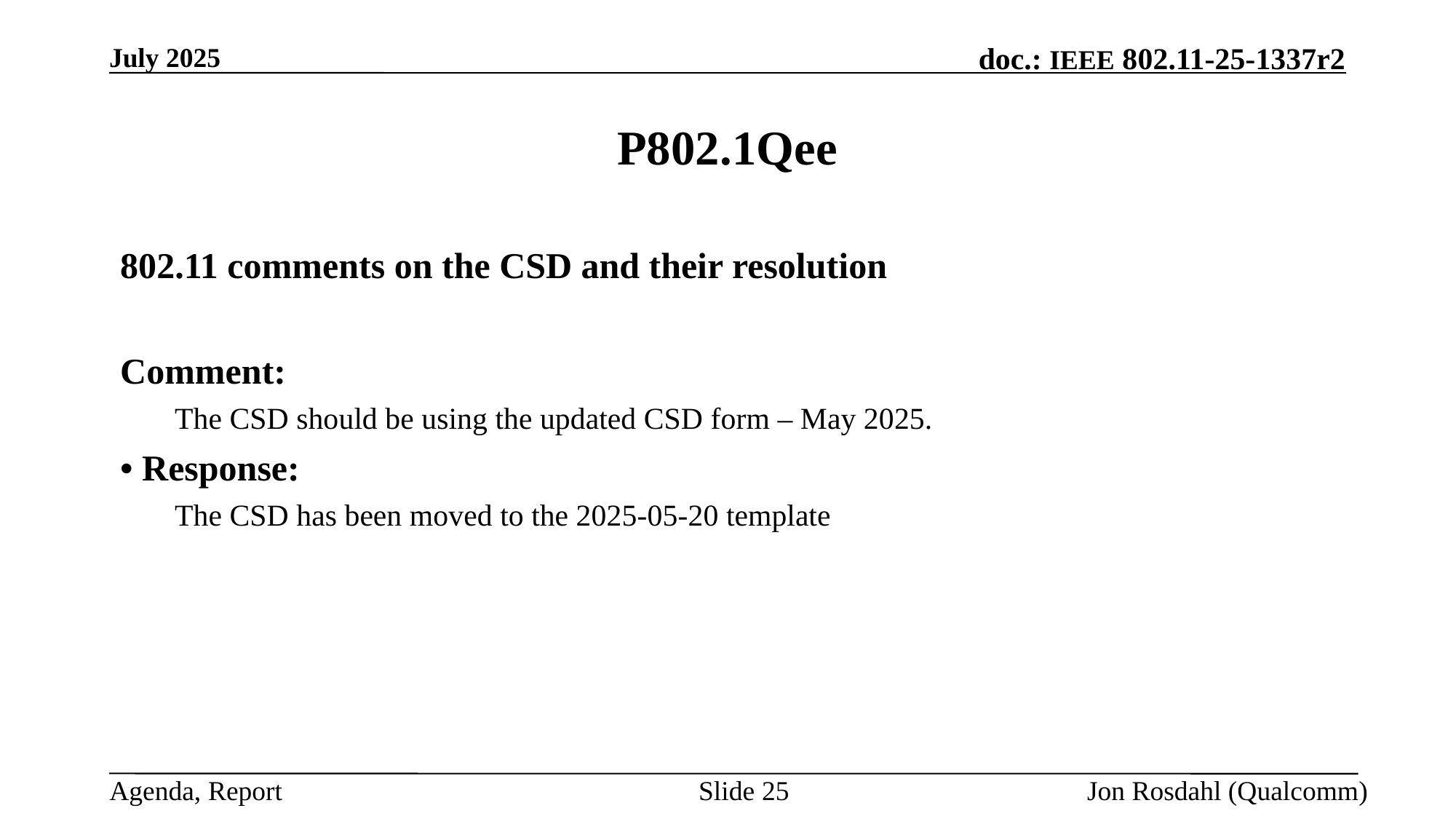

July 2025
# P802.1Qee
802.11 comments on the CSD and their resolution

Comment:
The CSD should be using the updated CSD form – May 2025.
• Response:
The CSD has been moved to the 2025-05-20 template
Slide 25
Jon Rosdahl (Qualcomm)